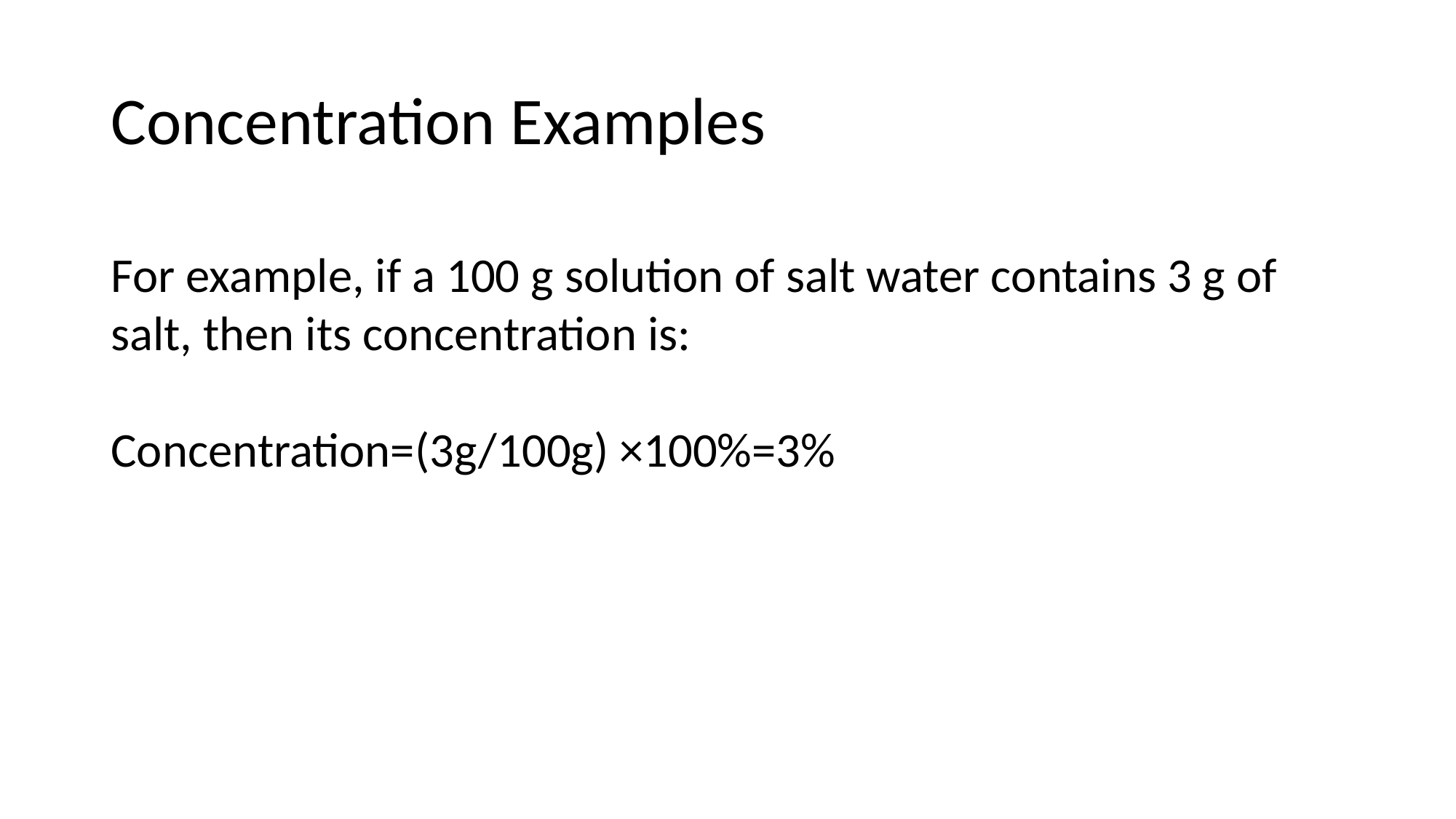

# Concentration Examples
For example, if a 100 g solution of salt water contains 3 g of salt, then its concentration is:

Concentration=(3g/100g) ×100%=3%